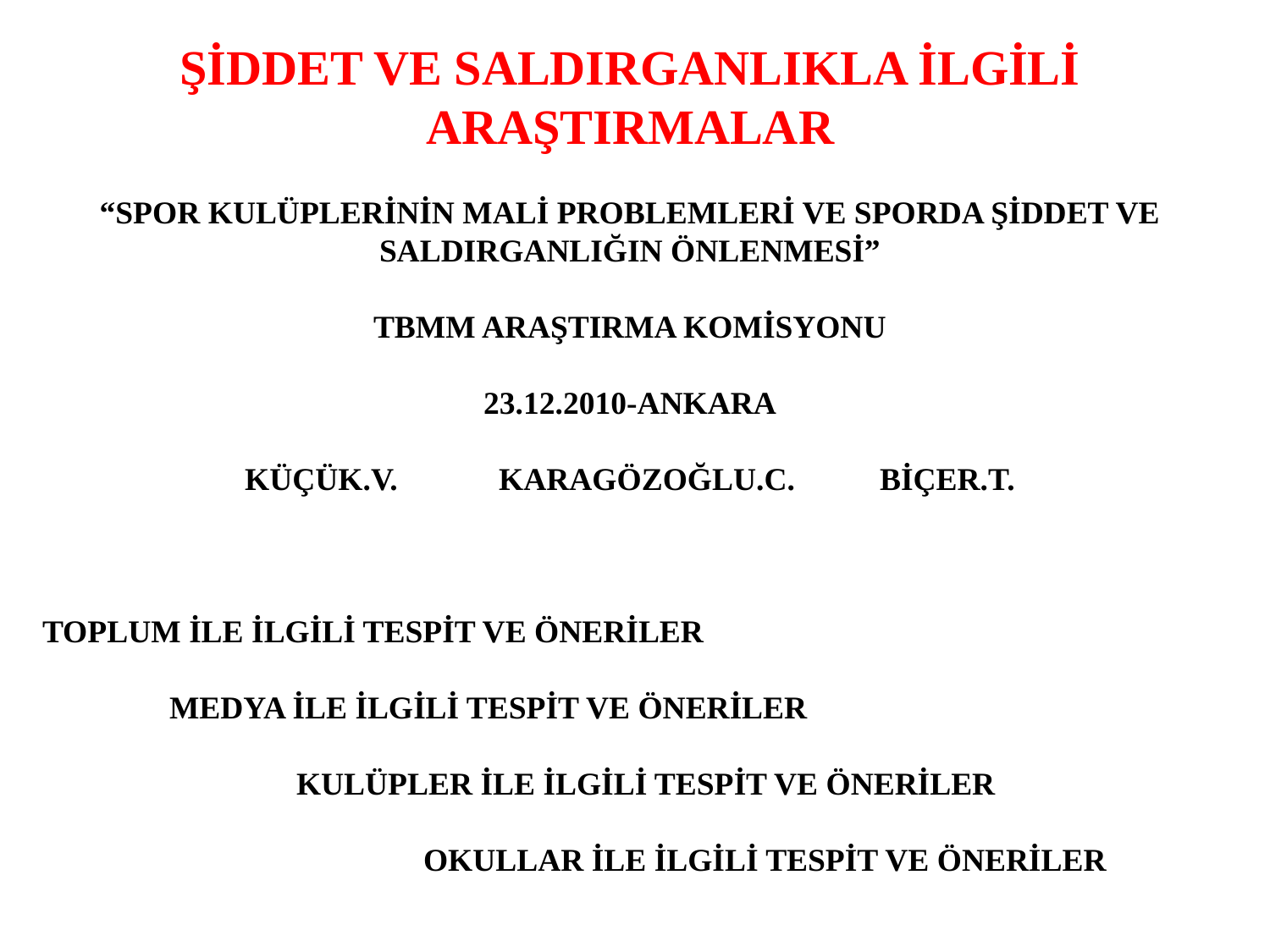

ŞİDDET VE SALDIRGANLIKLA İLGİLİ ARAŞTIRMALAR

“SPOR KULÜPLERİNİN MALİ PROBLEMLERİ VE SPORDA ŞİDDET VE SALDIRGANLIĞIN ÖNLENMESİ”

TBMM ARAŞTIRMA KOMİSYONU

23.12.2010-ANKARA

KÜÇÜK.V.	KARAGÖZOĞLU.C.	BİÇER.T.

TOPLUM İLE İLGİLİ TESPİT VE ÖNERİLER

	MEDYA İLE İLGİLİ TESPİT VE ÖNERİLER

		KULÜPLER İLE İLGİLİ TESPİT VE ÖNERİLER

			OKULLAR İLE İLGİLİ TESPİT VE ÖNERİLER